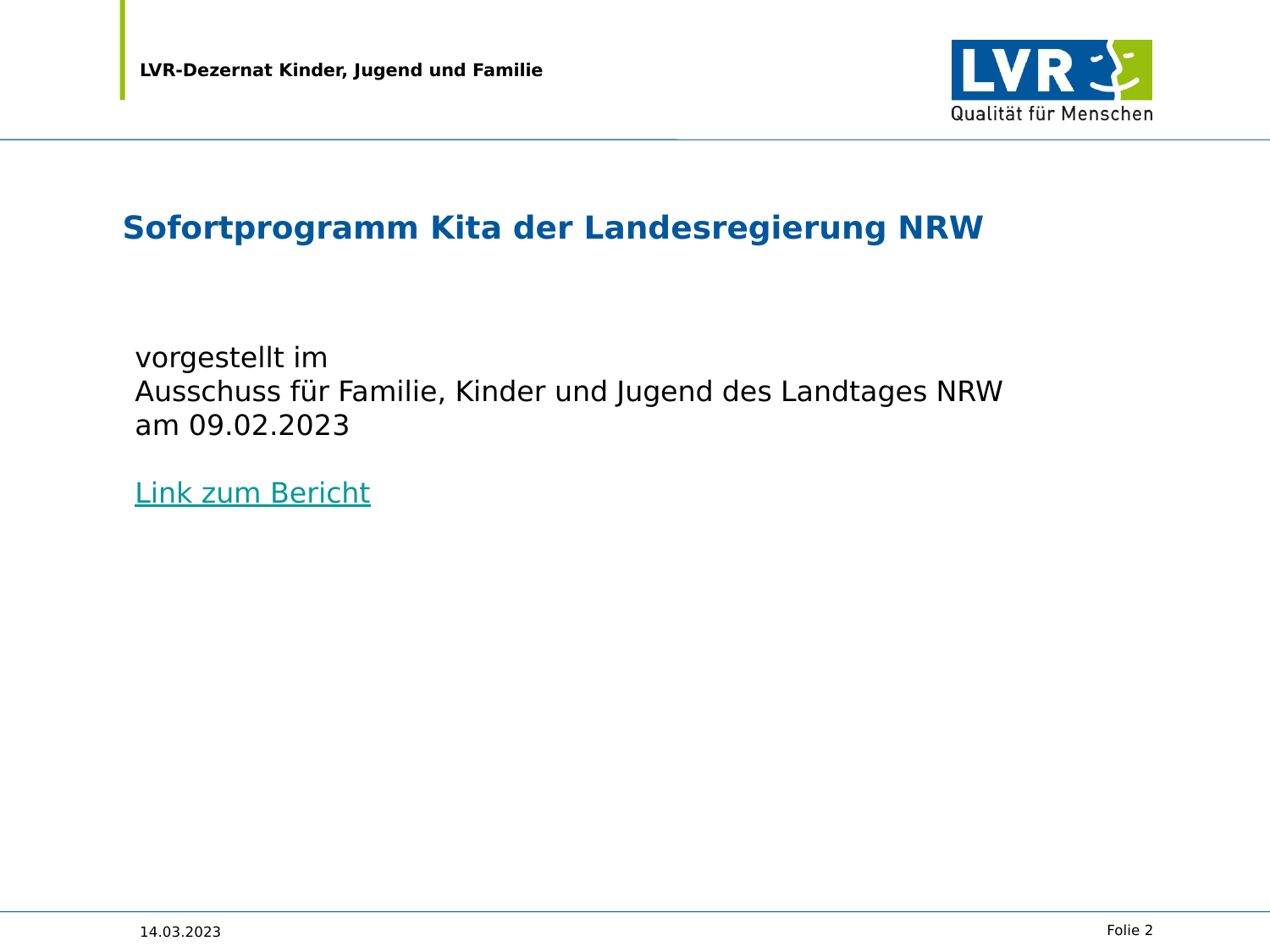

# Sofortprogramm Kita der Landesregierung NRW

vorgestellt im
Ausschuss für Familie, Kinder und Jugend des Landtages NRW
am 09.02.2023

Link zum Bericht

14.03.2023
Folie 2